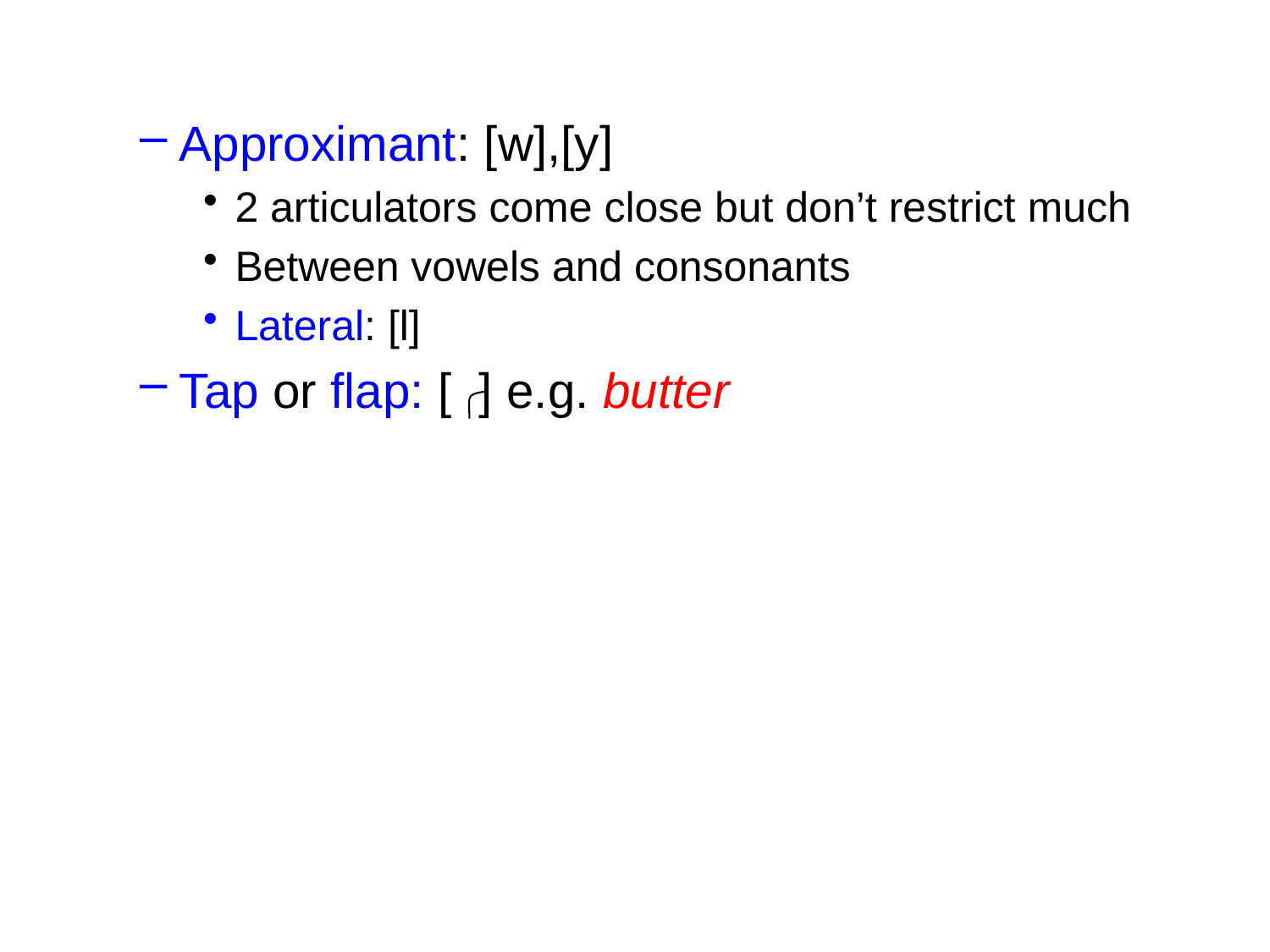

Approximant: [w],[y]
2 articulators come close but don’t restrict much
Between vowels and consonants
Lateral: [l]
Tap or flap: [  ] e.g. butter